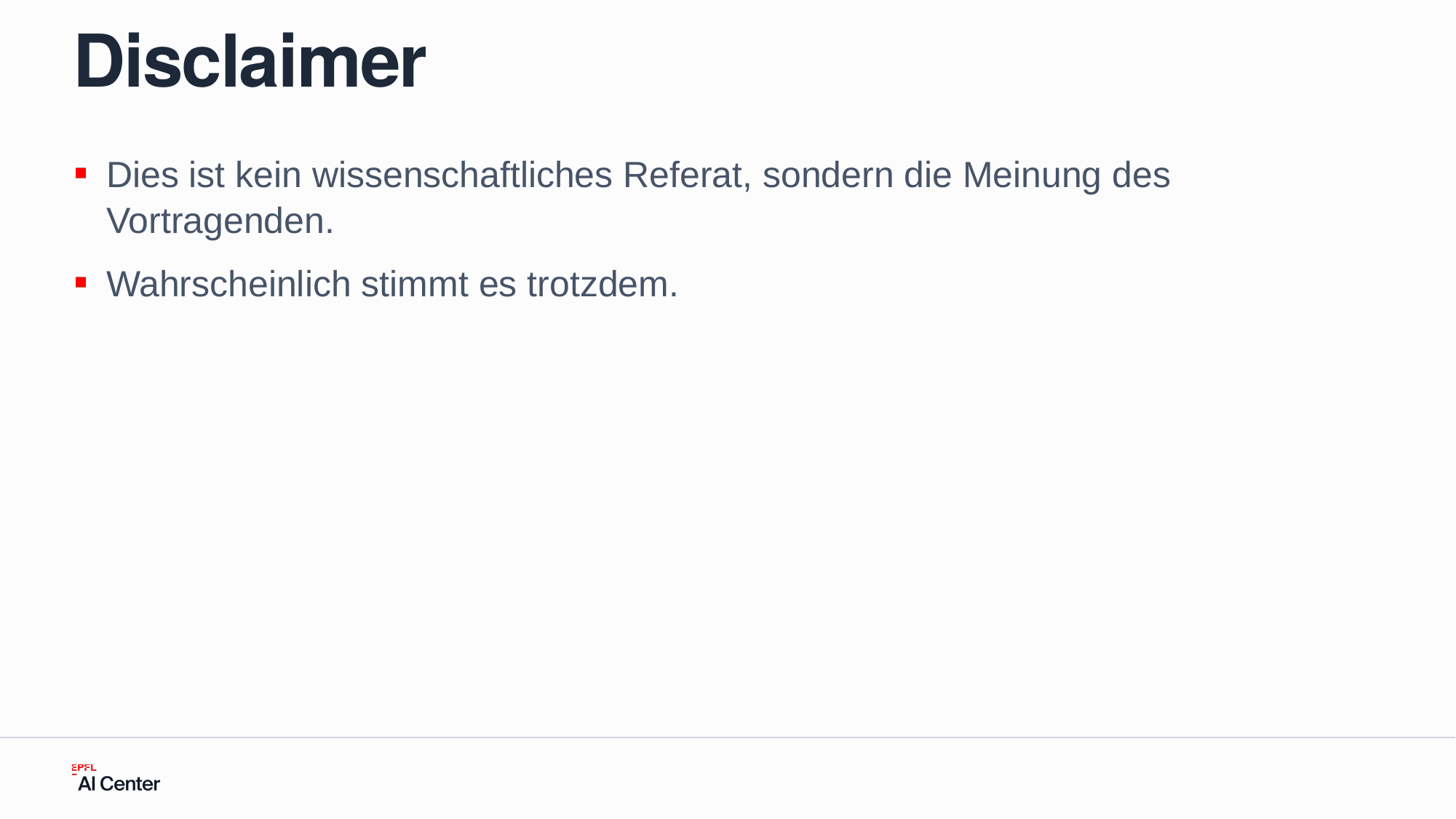

# Disclaimer
Dies ist kein wissenschaftliches Referat, sondern die Meinung des Vortragenden.
Wahrscheinlich stimmt es trotzdem.

|  |  |  |  |
| --- | --- | --- | --- |